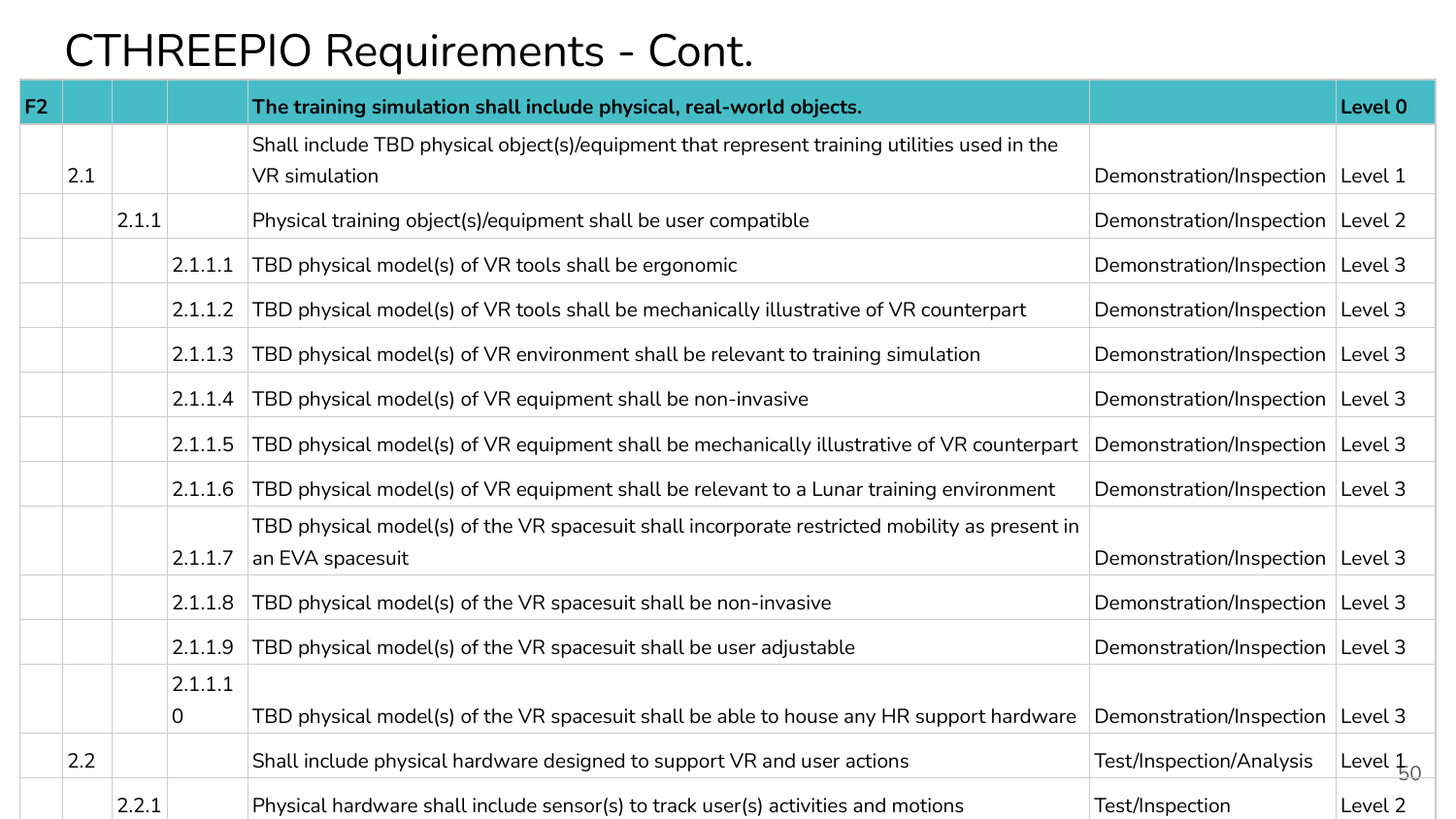

# CTHREEPIO Requirements - Cont.
| F2 |  |  |  | The training simulation shall include physical, real-world objects. |  | Level 0 |
| --- | --- | --- | --- | --- | --- | --- |
|  | 2.1 |  |  | Shall include TBD physical object(s)/equipment that represent training utilities used in the VR simulation | Demonstration/Inspection | Level 1 |
|  |  | 2.1.1 |  | Physical training object(s)/equipment shall be user compatible | Demonstration/Inspection | Level 2 |
|  |  |  | 2.1.1.1 | TBD physical model(s) of VR tools shall be ergonomic | Demonstration/Inspection | Level 3 |
|  |  |  | 2.1.1.2 | TBD physical model(s) of VR tools shall be mechanically illustrative of VR counterpart | Demonstration/Inspection | Level 3 |
|  |  |  | 2.1.1.3 | TBD physical model(s) of VR environment shall be relevant to training simulation | Demonstration/Inspection | Level 3 |
|  |  |  | 2.1.1.4 | TBD physical model(s) of VR equipment shall be non-invasive | Demonstration/Inspection | Level 3 |
|  |  |  | 2.1.1.5 | TBD physical model(s) of VR equipment shall be mechanically illustrative of VR counterpart | Demonstration/Inspection | Level 3 |
|  |  |  | 2.1.1.6 | TBD physical model(s) of VR equipment shall be relevant to a Lunar training environment | Demonstration/Inspection | Level 3 |
|  |  |  | 2.1.1.7 | TBD physical model(s) of the VR spacesuit shall incorporate restricted mobility as present in an EVA spacesuit | Demonstration/Inspection | Level 3 |
|  |  |  | 2.1.1.8 | TBD physical model(s) of the VR spacesuit shall be non-invasive | Demonstration/Inspection | Level 3 |
|  |  |  | 2.1.1.9 | TBD physical model(s) of the VR spacesuit shall be user adjustable | Demonstration/Inspection | Level 3 |
|  |  |  | 2.1.1.10 | TBD physical model(s) of the VR spacesuit shall be able to house any HR support hardware | Demonstration/Inspection | Level 3 |
|  | 2.2 |  |  | Shall include physical hardware designed to support VR and user actions | Test/Inspection/Analysis | Level 1 |
|  |  | 2.2.1 |  | Physical hardware shall include sensor(s) to track user(s) activities and motions | Test/Inspection | Level 2 |
|  |  |  | 2.2.1.1 | User motion sensor(s) shall not inhibit user mobility | Test/Inspection | Level 3 |
|  |  |  | 2.2.1.2 | User motion sensor(s) shall have TBD sensitivity | Test/Analysis | Level 3 |
50